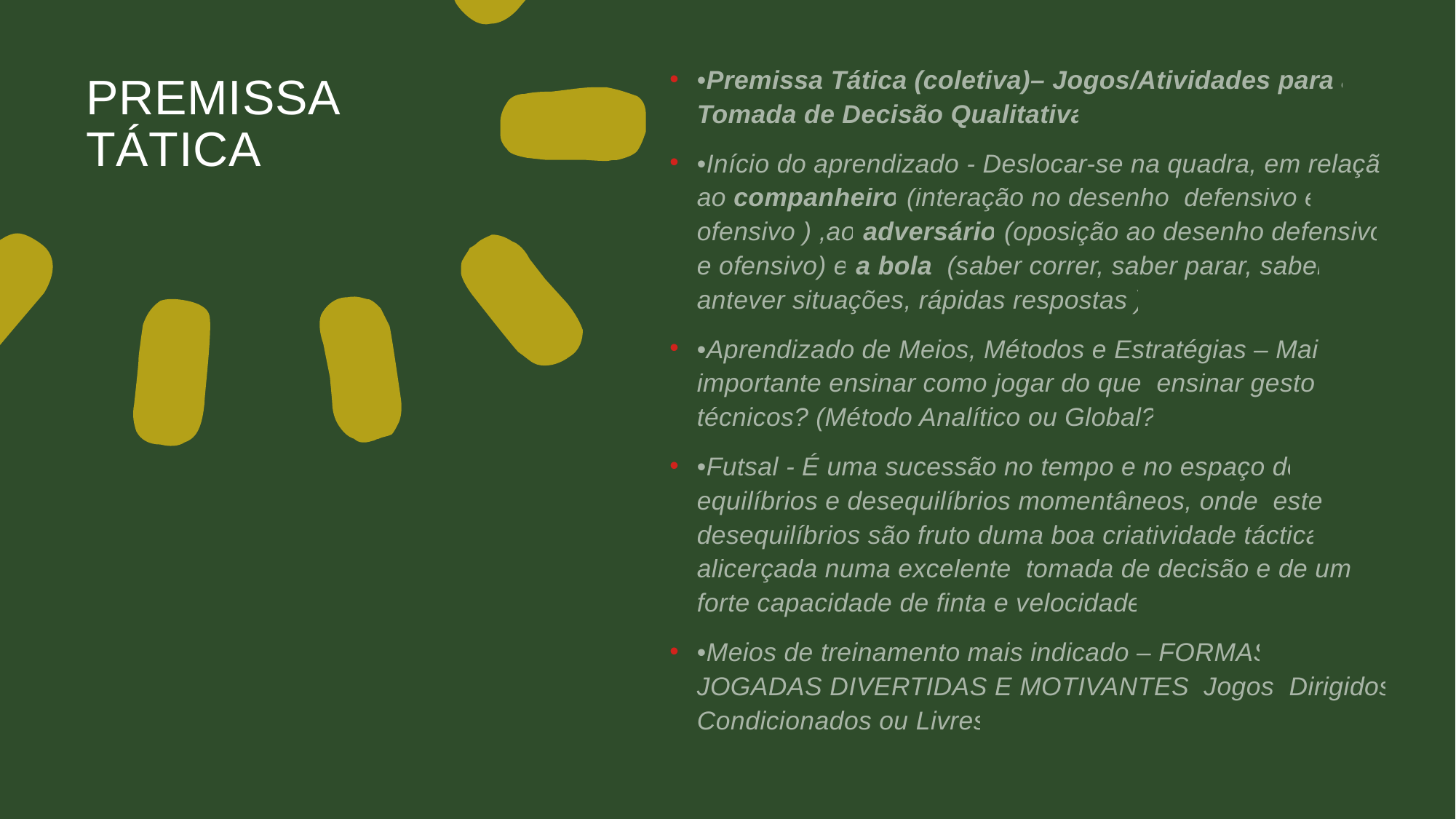

•Premissa Tática (coletiva)– Jogos/Atividades para a Tomada de Decisão Qualitativa
•Início do aprendizado - Deslocar-se na quadra, em relação ao companheiro (interação no desenho  defensivo e ofensivo ) ,ao adversário (oposição ao desenho defensivo e ofensivo) e a bola  (saber correr, saber parar, saber antever situações, rápidas respostas ).
•Aprendizado de Meios, Métodos e Estratégias – Mais importante ensinar como jogar do que  ensinar gestos técnicos? (Método Analítico ou Global?)
•Futsal - É uma sucessão no tempo e no espaço de equilíbrios e desequilíbrios momentâneos, onde  estes desequilíbrios são fruto duma boa criatividade táctica, alicerçada numa excelente  tomada de decisão e de uma forte capacidade de finta e velocidade.
•Meios de treinamento mais indicado – FORMAS JOGADAS DIVERTIDAS E MOTIVANTES  Jogos  Dirigidos, Condicionados ou Livres

# PREMISSA TÁTICA